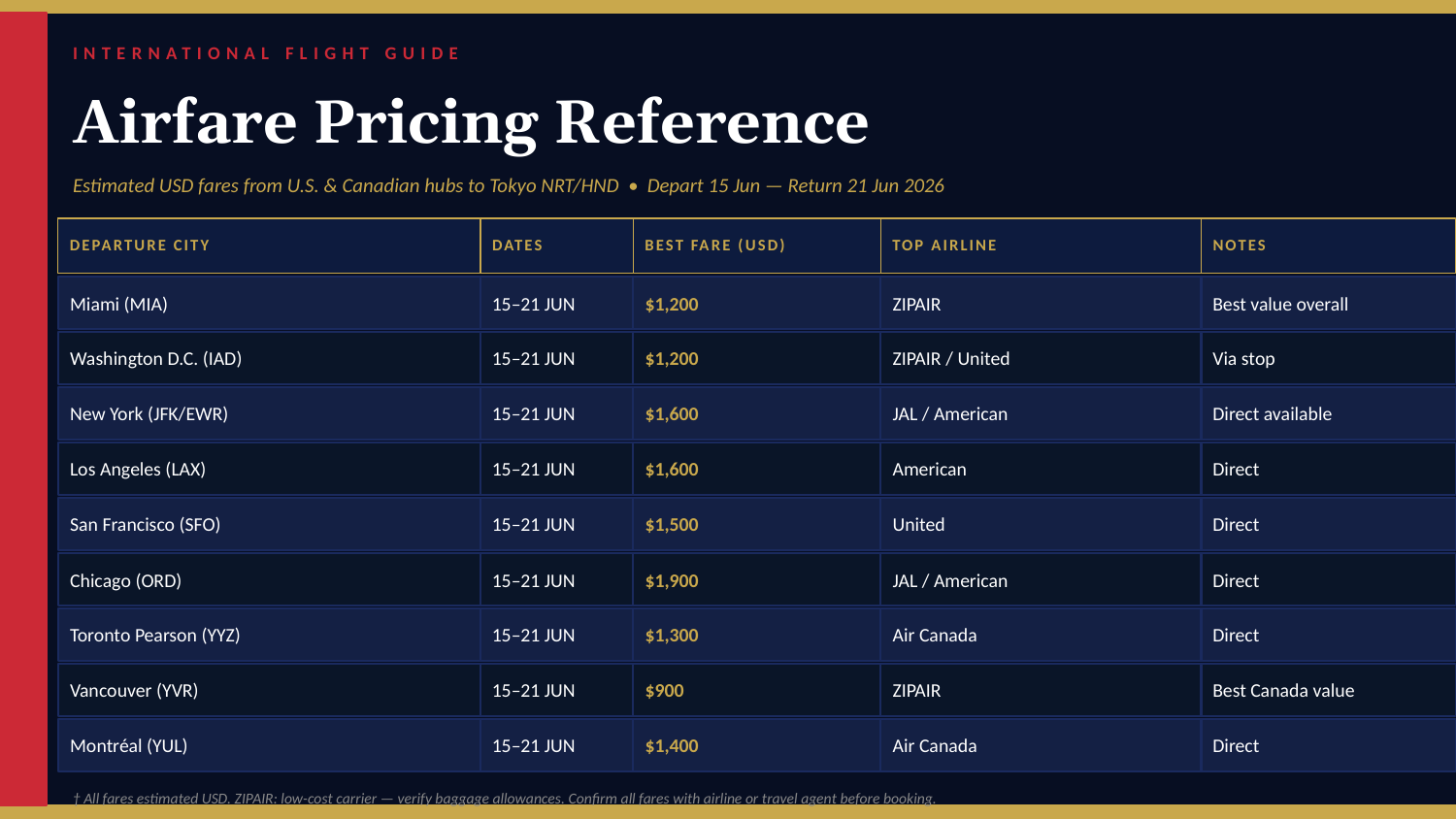

INTERNATIONAL FLIGHT GUIDE
Airfare Pricing Reference
Estimated USD fares from U.S. & Canadian hubs to Tokyo NRT/HND  •  Depart 15 Jun — Return 21 Jun 2026

DEPARTURE CITY
DATES
BEST FARE (USD)
TOP AIRLINE
NOTES

Miami (MIA)
15–21 JUN
$1,200
ZIPAIR
Best value overall

Washington D.C. (IAD)
15–21 JUN
$1,200
ZIPAIR / United
Via stop

New York (JFK/EWR)
15–21 JUN
$1,600
JAL / American
Direct available

Los Angeles (LAX)
15–21 JUN
$1,600
American
Direct

San Francisco (SFO)
15–21 JUN
$1,500
United
Direct

Chicago (ORD)
15–21 JUN
$1,900
JAL / American
Direct

Toronto Pearson (YYZ)
15–21 JUN
$1,300
Air Canada
Direct

Vancouver (YVR)
15–21 JUN
$900
ZIPAIR
Best Canada value

Montréal (YUL)
15–21 JUN
$1,400
Air Canada
Direct
† All fares estimated USD. ZIPAIR: low-cost carrier — verify baggage allowances. Confirm all fares with airline or travel agent before booking.